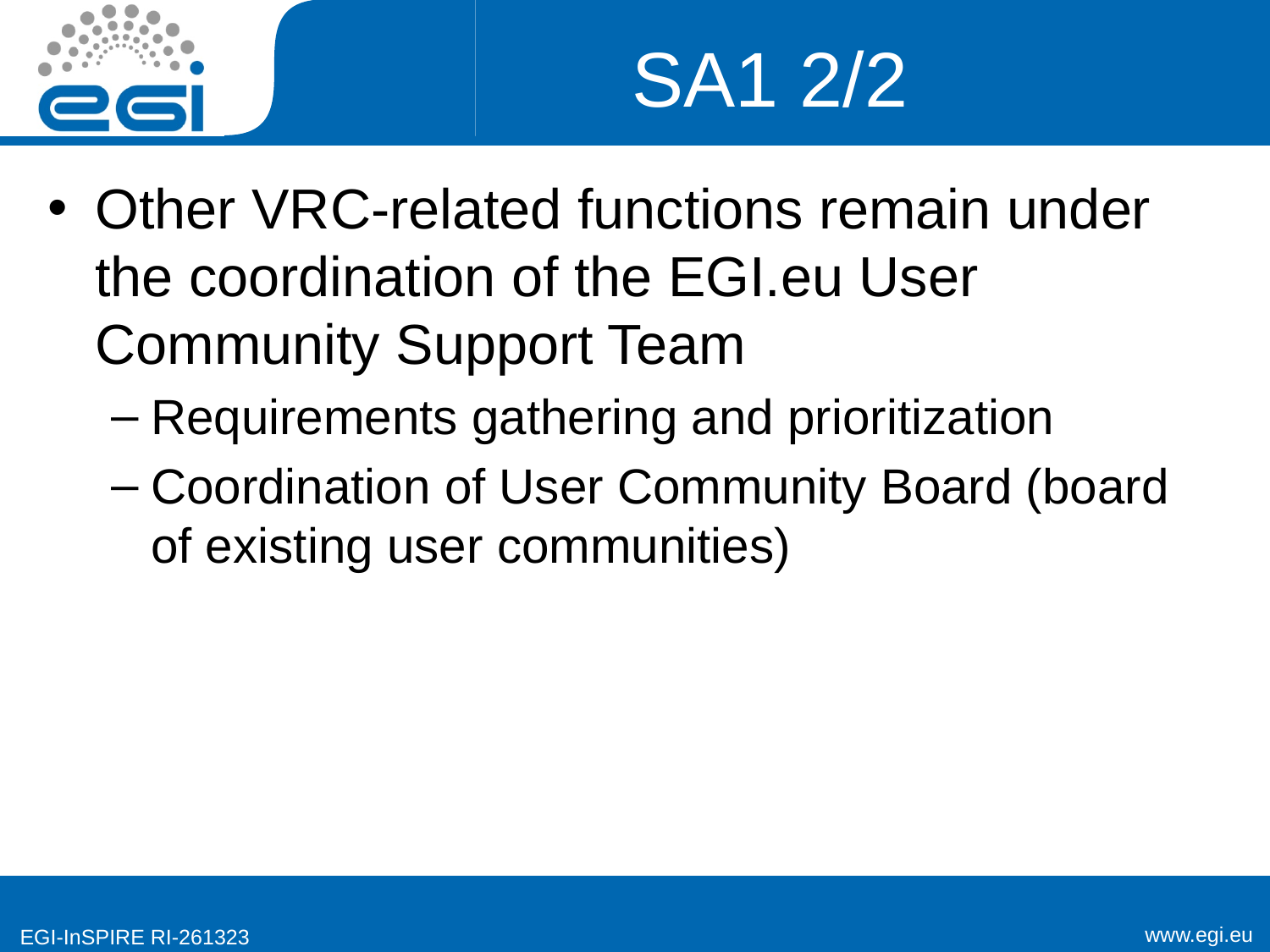

# SA1 2/2
Other VRC-related functions remain under the coordination of the EGI.eu User Community Support Team
Requirements gathering and prioritization
Coordination of User Community Board (board of existing user communities)